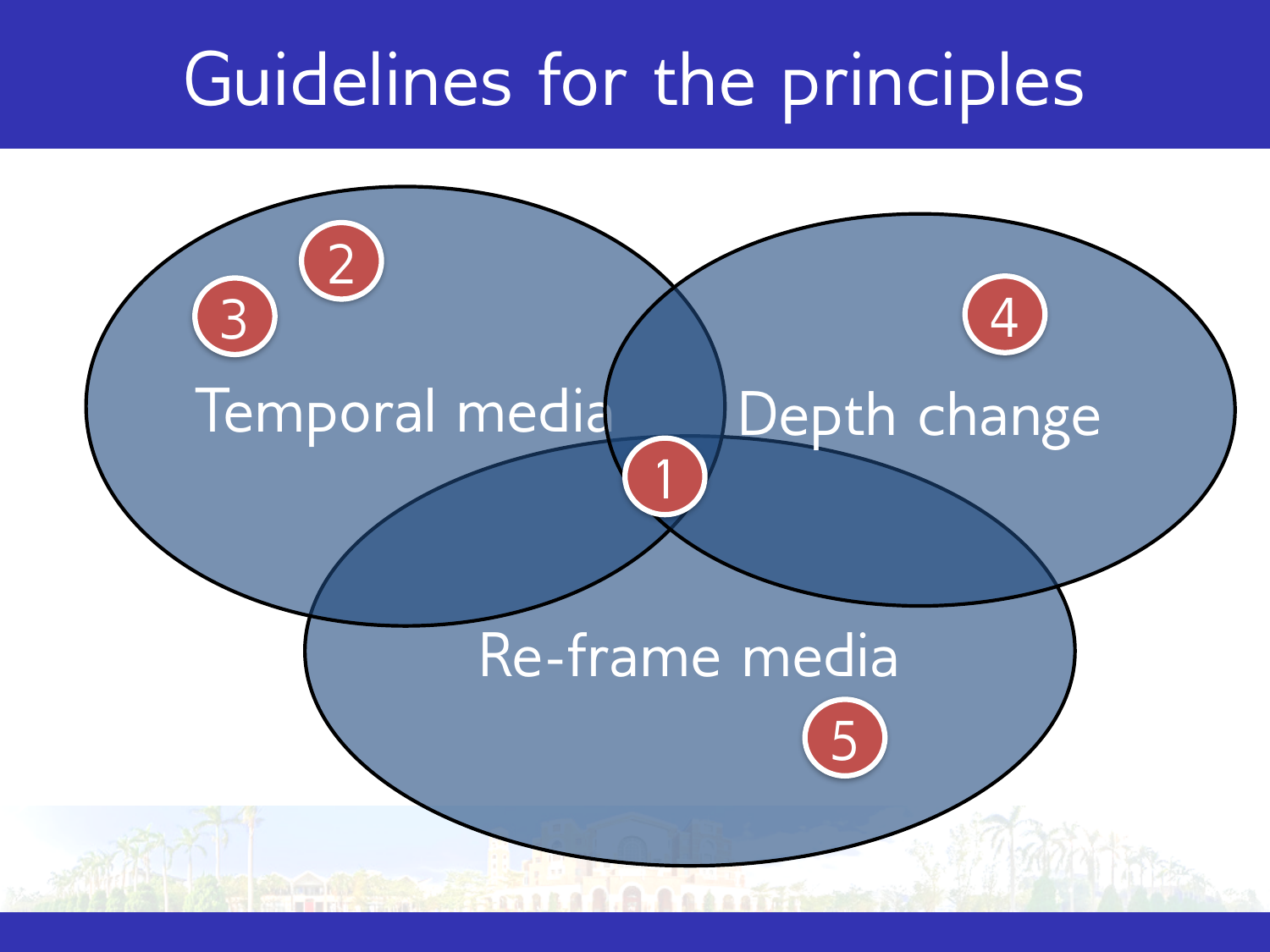

# Guidelines for the principles
Temporal media
Depth change
2
4
3
Re-frame media
1
5